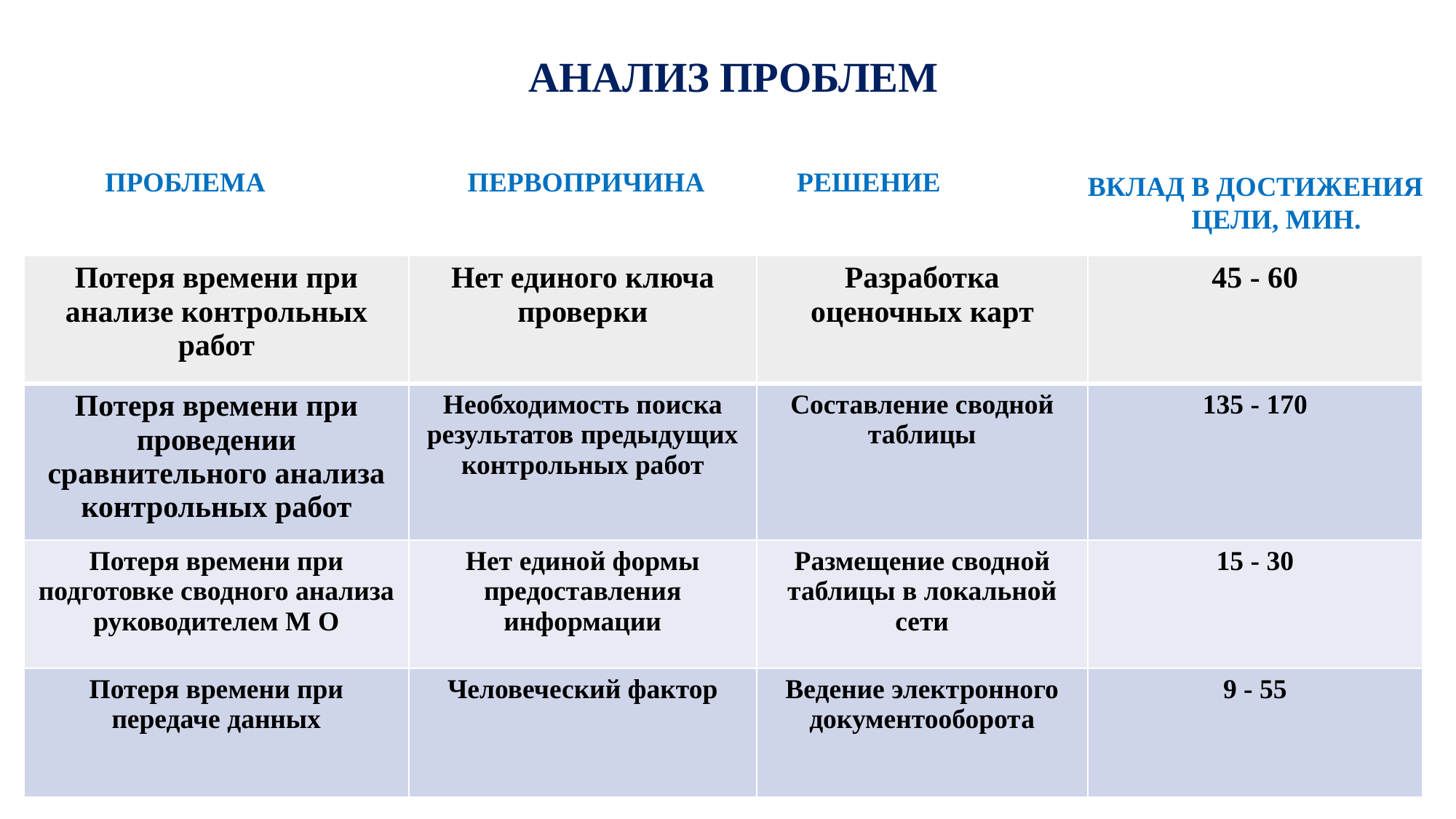

АНАЛИЗ ПРОБЛЕМ
ПРОБЛЕМА
ПЕРВОПРИЧИНА
РЕШЕНИЕ
ВКЛАД В ДОСТИЖЕНИЯ       ЦЕЛИ, МИН.
| Потеря времени при анализе контрольных работ | Нет единого ключа проверки | Разработка оценочных карт | 45 - 60 |
| --- | --- | --- | --- |
| Потеря времени при проведении сравнительного анализа контрольных работ | Необходимость поиска результатов предыдущих контрольных работ | Составление сводной таблицы | 135 - 170 |
| Потеря времени при подготовке сводного анализа руководителем М О | Нет единой формы предоставления информации | Размещение сводной таблицы в локальной сети | 15 - 30 |
| Потеря времени при передаче данных | Человеческий фактор | Ведение электронного документооборота | 9 - 55 |